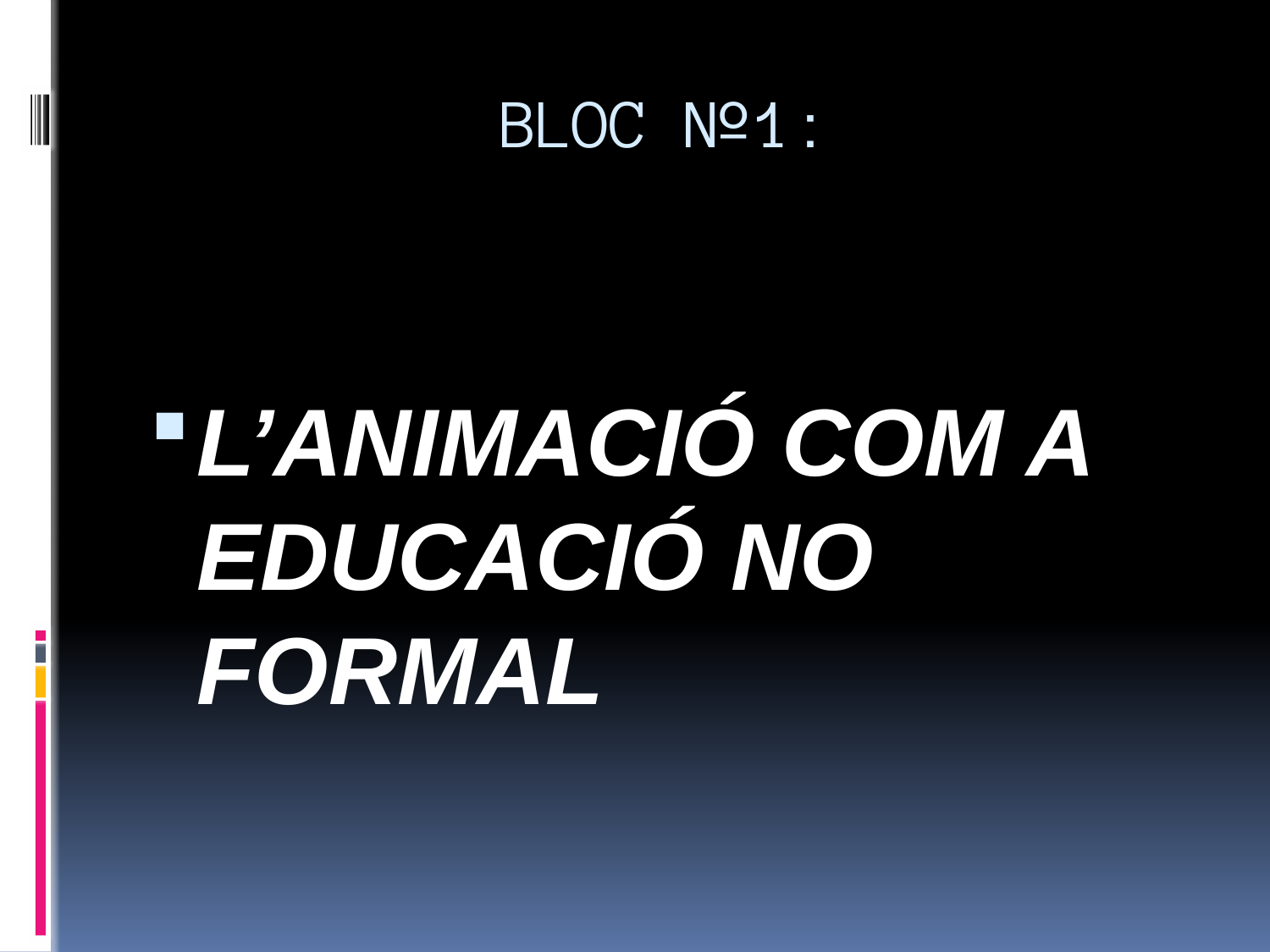

# BLOC Nº1:

L’ANIMACIÓ COM A EDUCACIÓ NO FORMAL